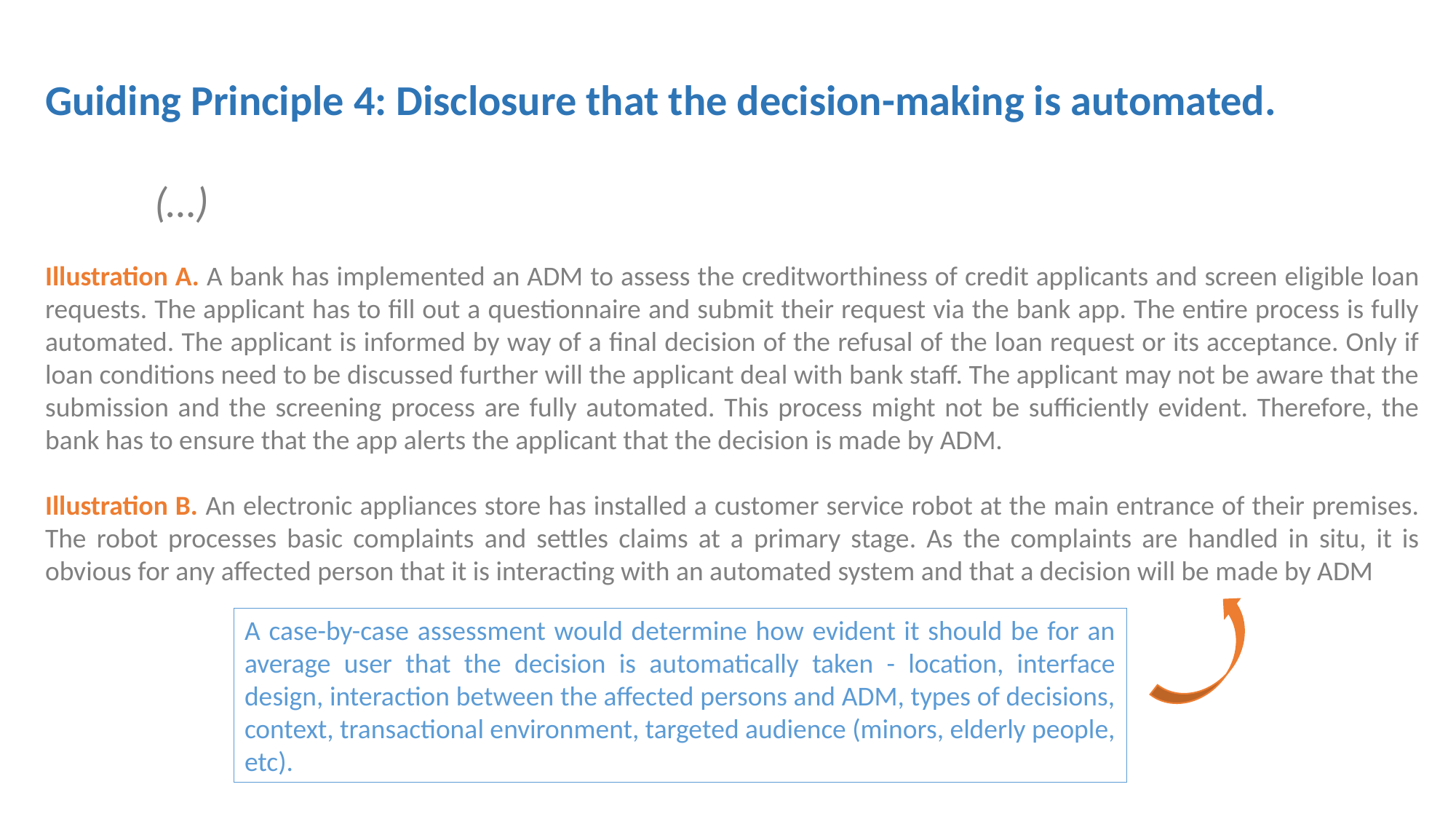

Guiding Principle 4: Disclosure that the decision-making is automated.

	(…)

Illustration A. A bank has implemented an ADM to assess the creditworthiness of credit applicants and screen eligible loan requests. The applicant has to fill out a questionnaire and submit their request via the bank app. The entire process is fully automated. The applicant is informed by way of a final decision of the refusal of the loan request or its acceptance. Only if loan conditions need to be discussed further will the applicant deal with bank staff. The applicant may not be aware that the submission and the screening process are fully automated. This process might not be sufficiently evident. Therefore, the bank has to ensure that the app alerts the applicant that the decision is made by ADM.

Illustration B. An electronic appliances store has installed a customer service robot at the main entrance of their premises. The robot processes basic complaints and settles claims at a primary stage. As the complaints are handled in situ, it is obvious for any affected person that it is interacting with an automated system and that a decision will be made by ADM

A case-by-case assessment would determine how evident it should be for an average user that the decision is automatically taken - location, interface design, interaction between the affected persons and ADM, types of decisions, context, transactional environment, targeted audience (minors, elderly people, etc).